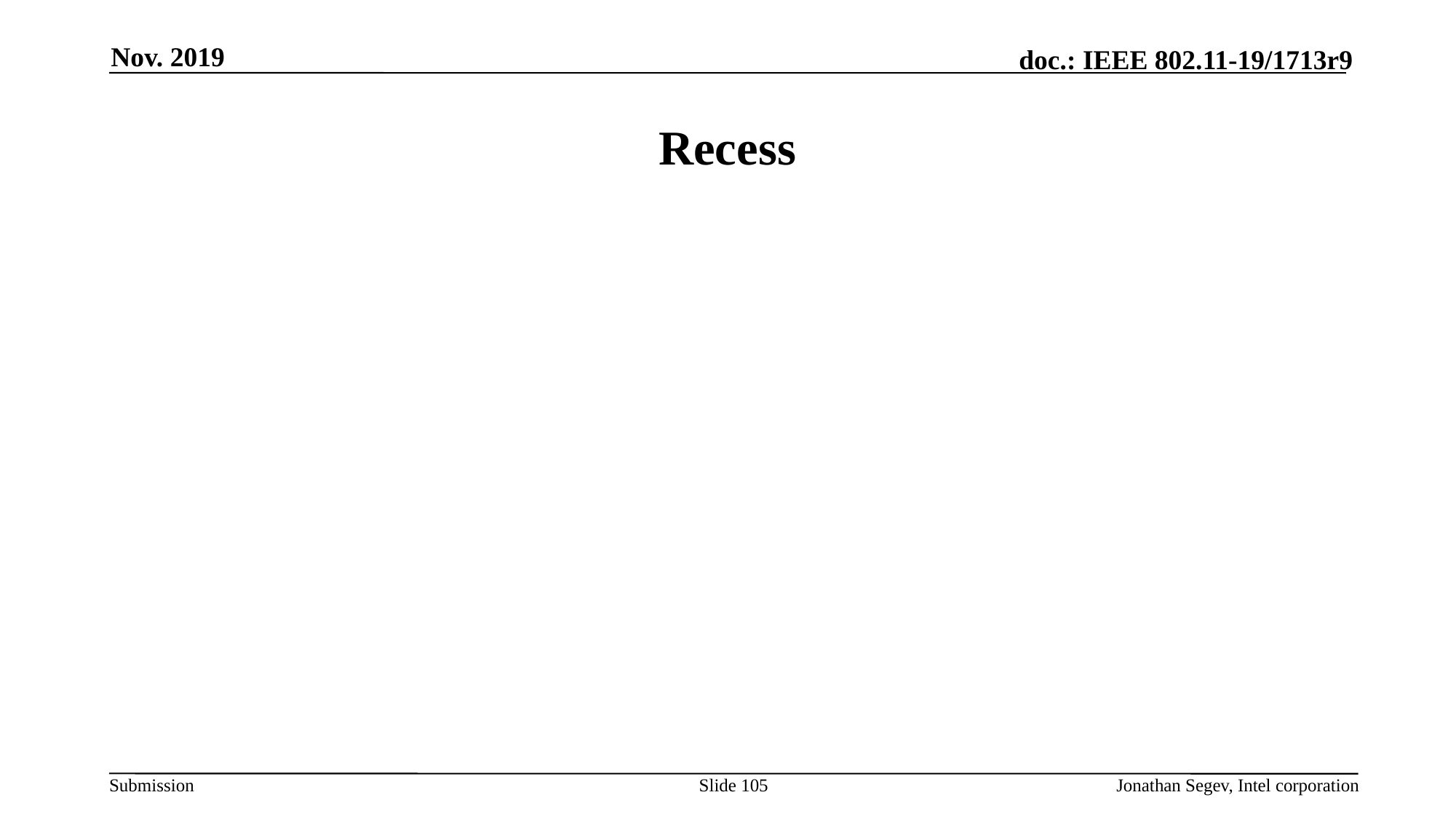

Nov. 2019
# Recess

Slide 105
Jonathan Segev, Intel corporation